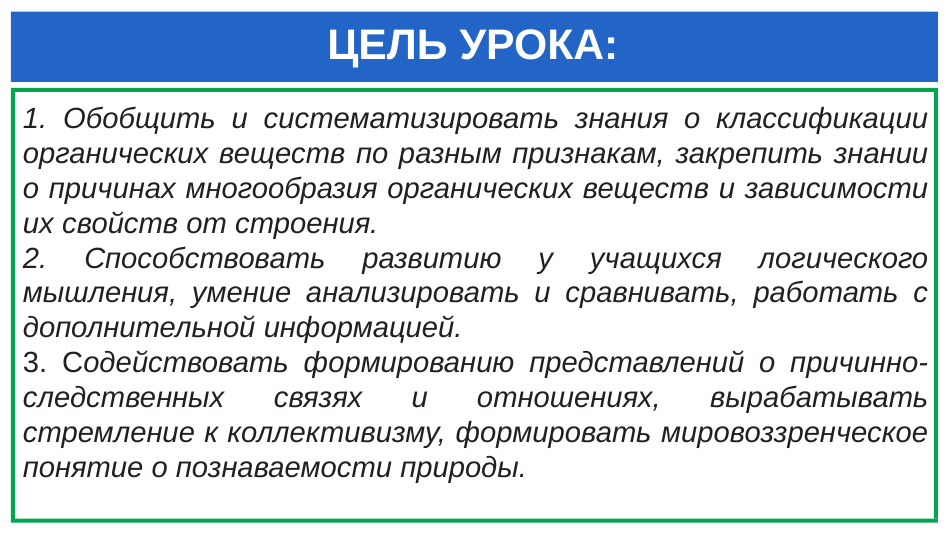

# ЦЕЛЬ УРОКА:
1. Обобщить и систематизировать знания о классификации органических веществ по разным признакам, закрепить знании о причинах многообразия органических веществ и зависимости их свойств от строения.
2. Способствовать развитию у учащихся логического мышления, умение анализировать и сравнивать, работать с дополнительной информацией.
3. Содействовать формированию представлений о причинно-следственных связях и отношениях, вырабатывать стремление к коллективизму, формировать мировоззренческое понятие о познаваемости природы.